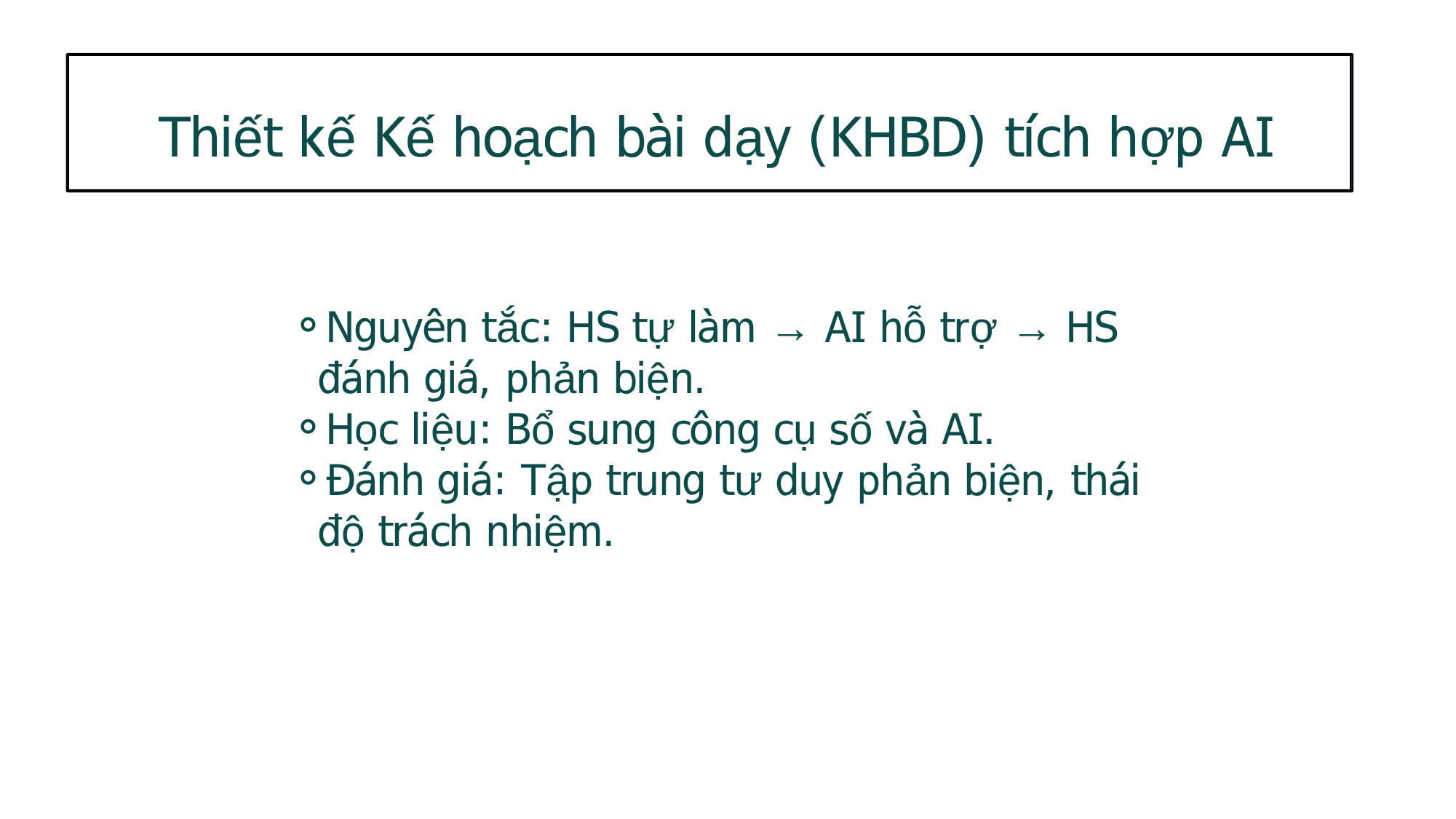

Thiết kế Kế hoạch bài dạy (KHBD) tích hợp AI

Nguyên tắc: HS tự làm → AI hỗ trợ → HS đánh giá, phản biện.
Học liệu: Bổ sung công cụ số và AI.
Đánh giá: Tập trung tư duy phản biện, thái độ trách nhiệm.